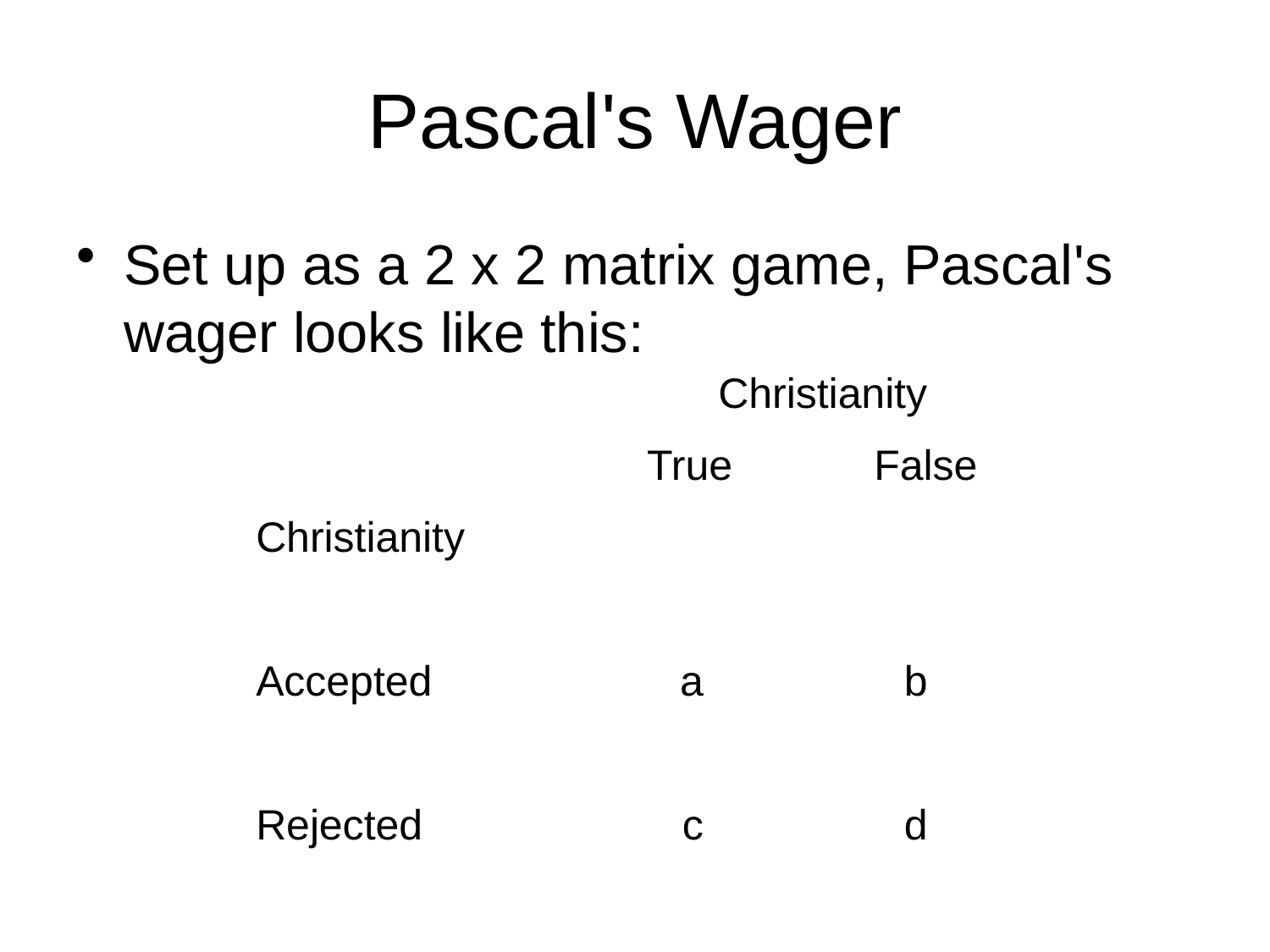

# Pascal's Wager
Set up as a 2 x 2 matrix game, Pascal's wager looks like this:
                                       Christianity
                                 True            False
Christianity

Accepted                     a                 b

Rejected                      c                 d